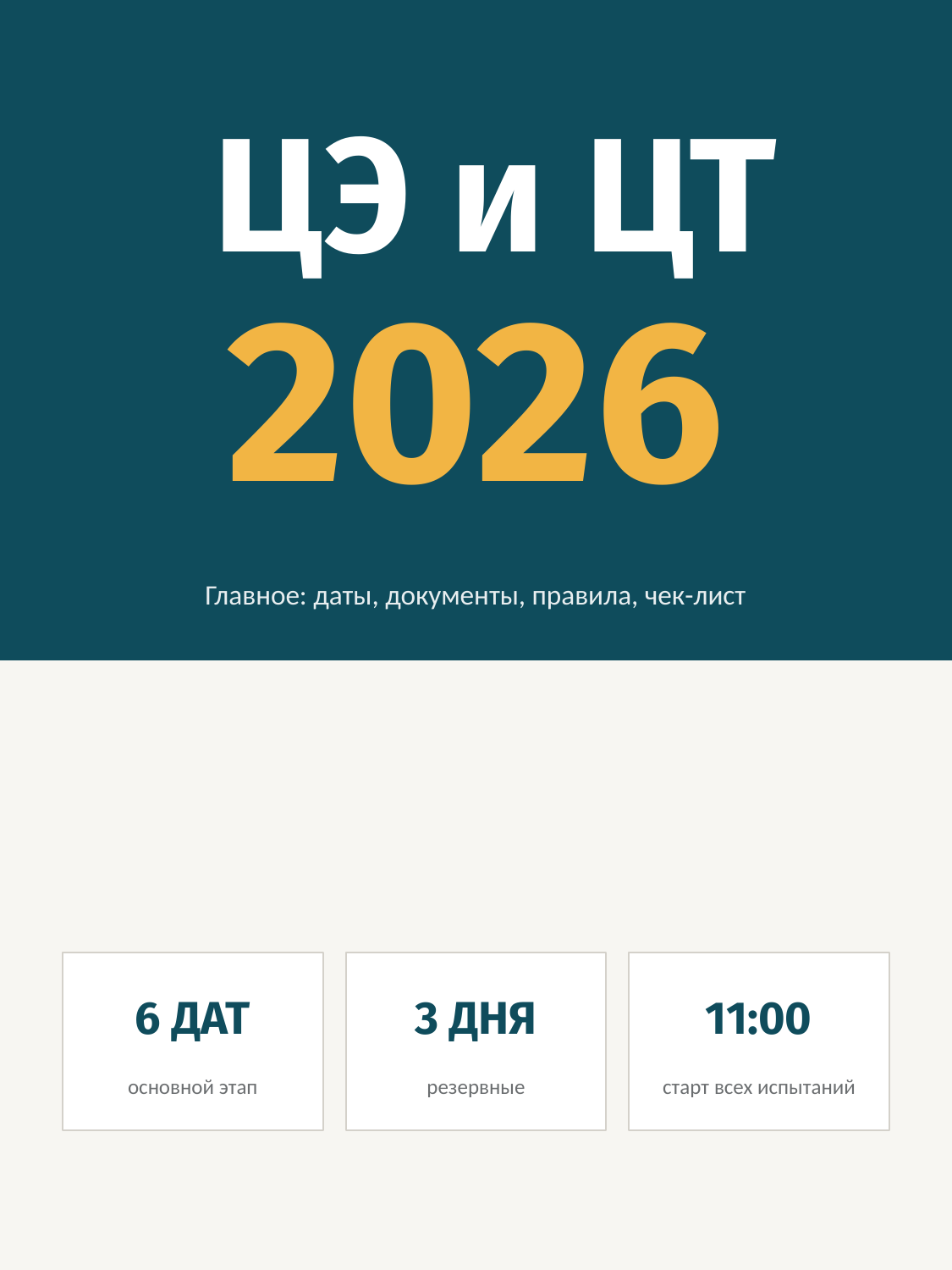

ЦЭ и ЦТ
2026
Главное: даты, документы, правила, чек-лист

6 ДАТ
3 ДНЯ
11:00
основной этап
резервные
старт всех испытаний